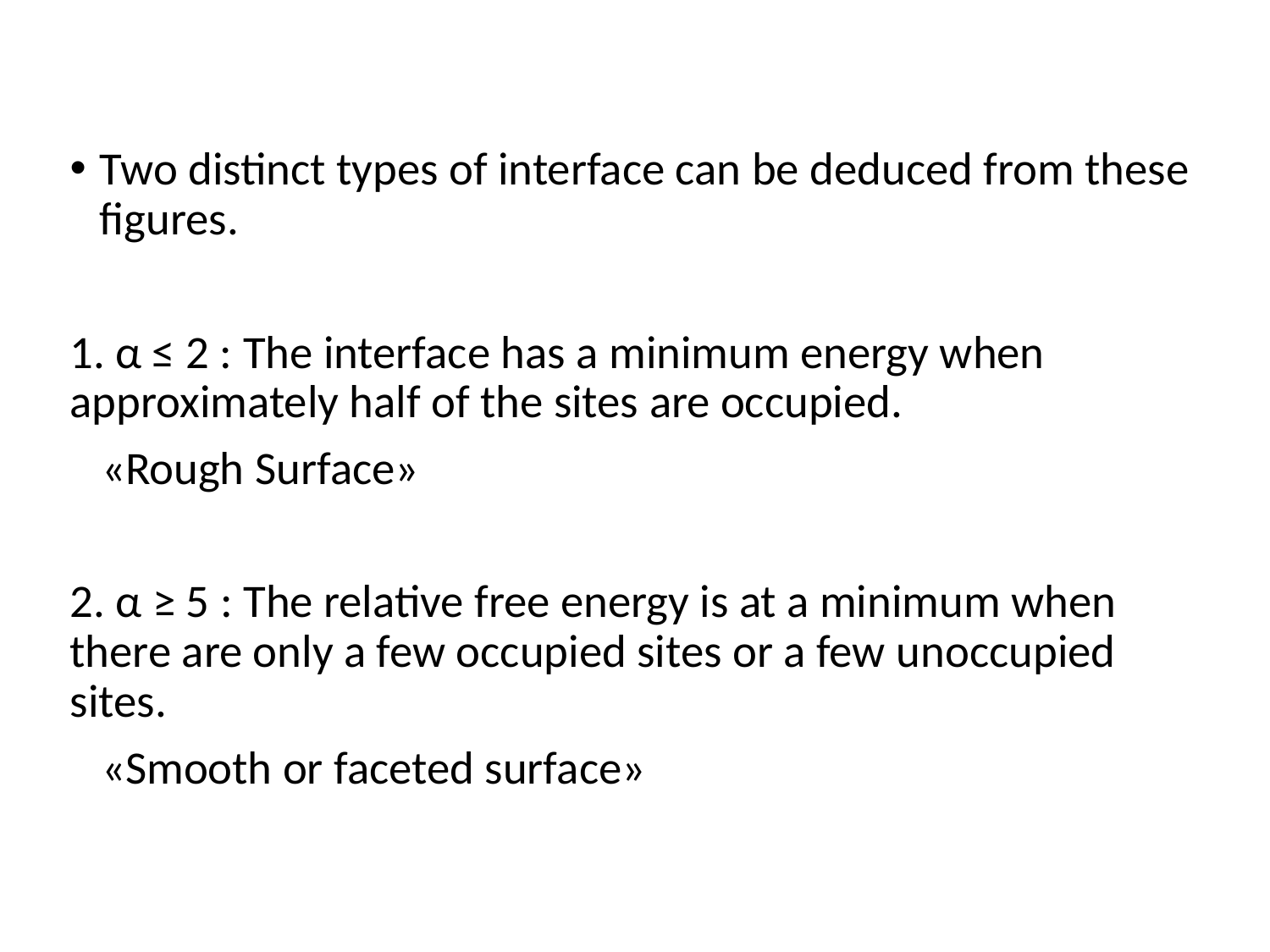

Two distinct types of interface can be deduced from these figures.

1. α ≤ 2 : The interface has a minimum energy when approximately half of the sites are occupied.
   «Rough Surface»

2. α ≥ 5 : The relative free energy is at a minimum when there are only a few occupied sites or a few unoccupied sites.
   «Smooth or faceted surface»